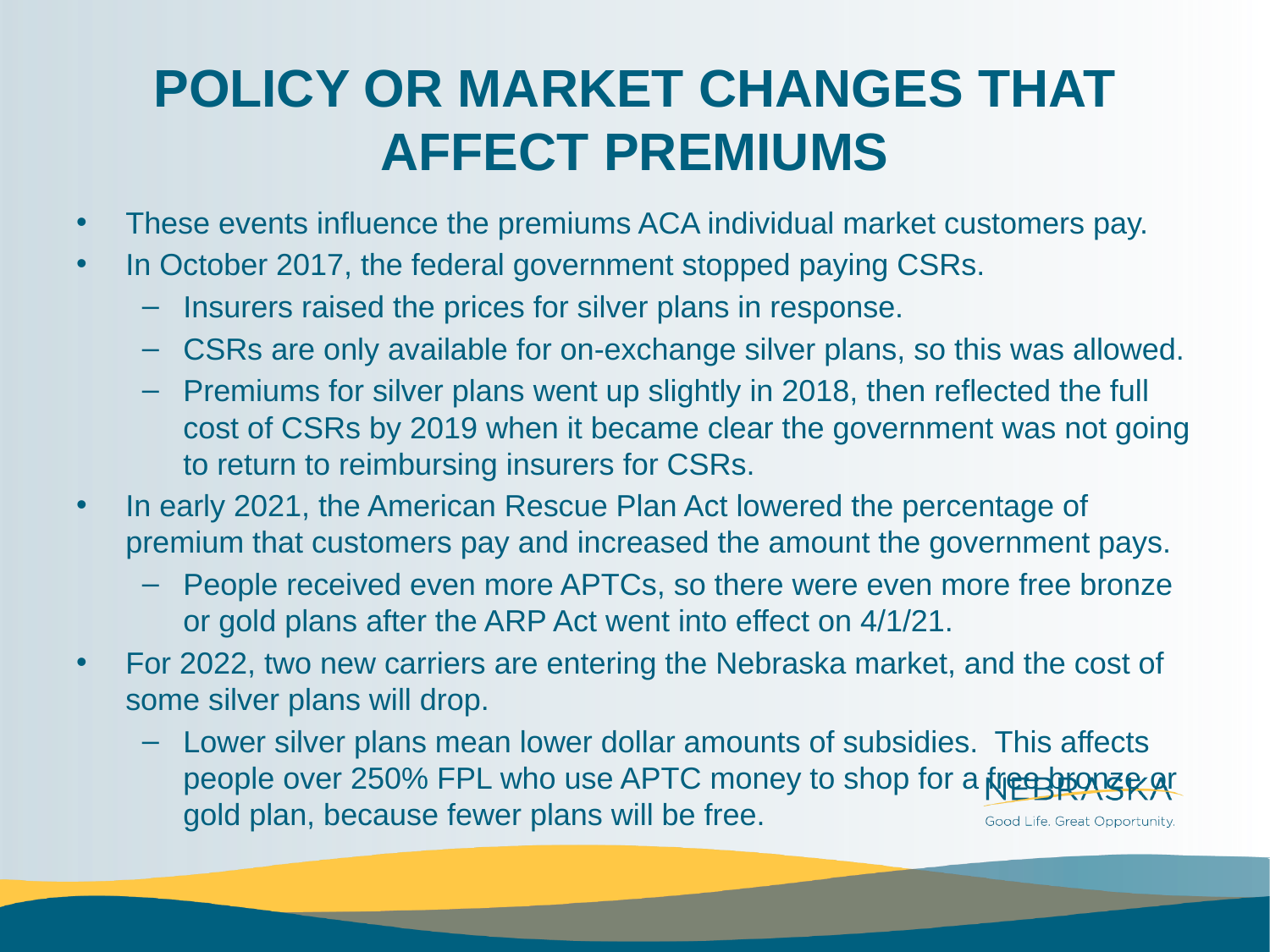

# POLICY OR MARKET CHANGES THAT AFFECT PREMIUMS
These events influence the premiums ACA individual market customers pay.
In October 2017, the federal government stopped paying CSRs.
Insurers raised the prices for silver plans in response.
CSRs are only available for on-exchange silver plans, so this was allowed.
Premiums for silver plans went up slightly in 2018, then reflected the full cost of CSRs by 2019 when it became clear the government was not going to return to reimbursing insurers for CSRs.
In early 2021, the American Rescue Plan Act lowered the percentage of premium that customers pay and increased the amount the government pays.
People received even more APTCs, so there were even more free bronze or gold plans after the ARP Act went into effect on 4/1/21.
For 2022, two new carriers are entering the Nebraska market, and the cost of some silver plans will drop.
Lower silver plans mean lower dollar amounts of subsidies.  This affects people over 250% FPL who use APTC money to shop for a free bronze or gold plan, because fewer plans will be free.